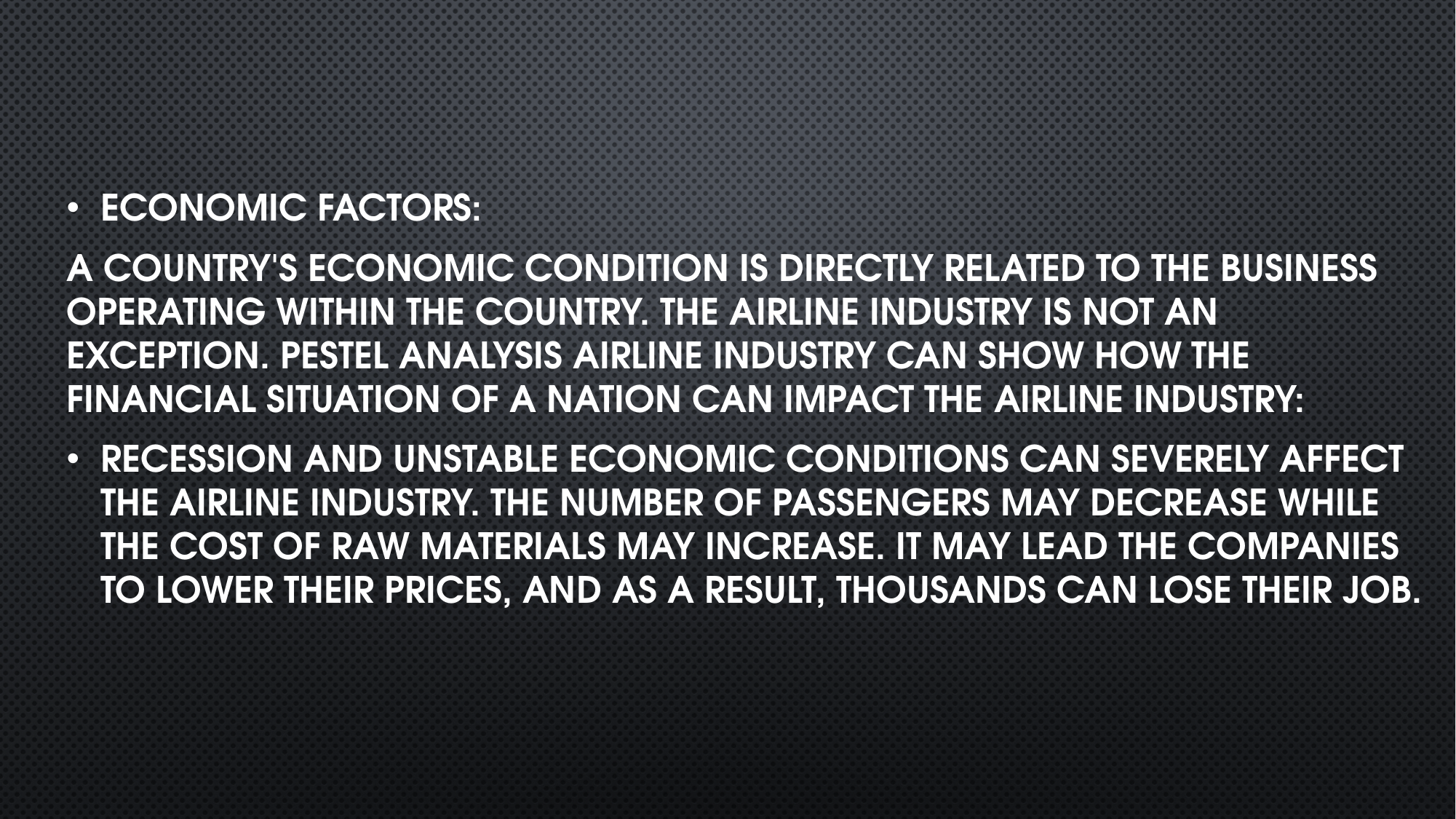

Economic Factors:
A country's economic condition is directly related to the business operating within the country. The airline industry is not an exception. PESTEL analysis airline industry can show how the financial situation of a nation can impact the airline industry:
Recession and unstable economic conditions can severely affect the airline industry. The number of passengers may decrease while the cost of raw materials may increase. It may lead the companies to lower their prices, and as a result, thousands can lose their job.